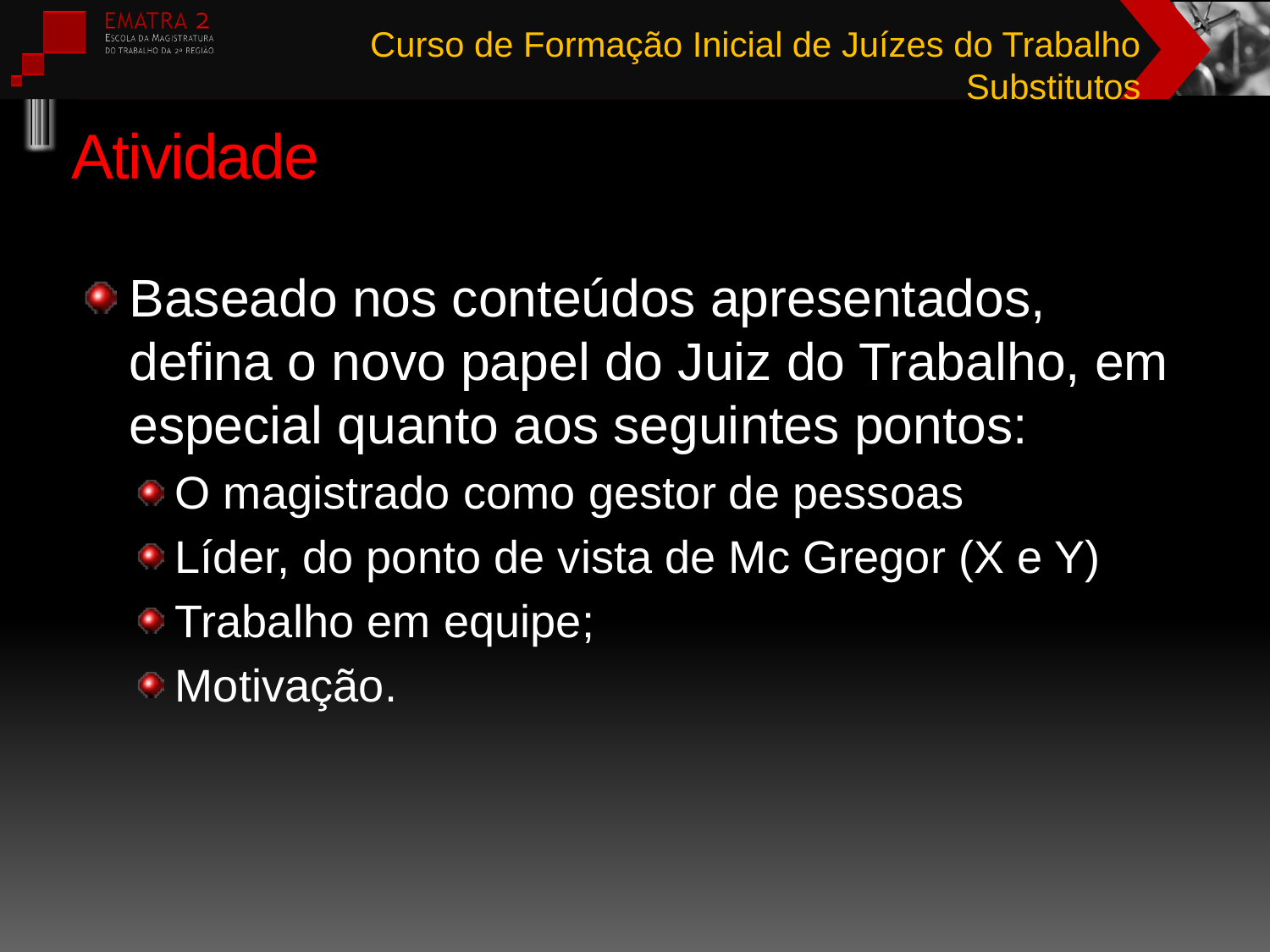

# Atividade
Baseado nos conteúdos apresentados, defina o novo papel do Juiz do Trabalho, em especial quanto aos seguintes pontos:
O magistrado como gestor de pessoas
Líder, do ponto de vista de Mc Gregor (X e Y)
Trabalho em equipe;
Motivação.